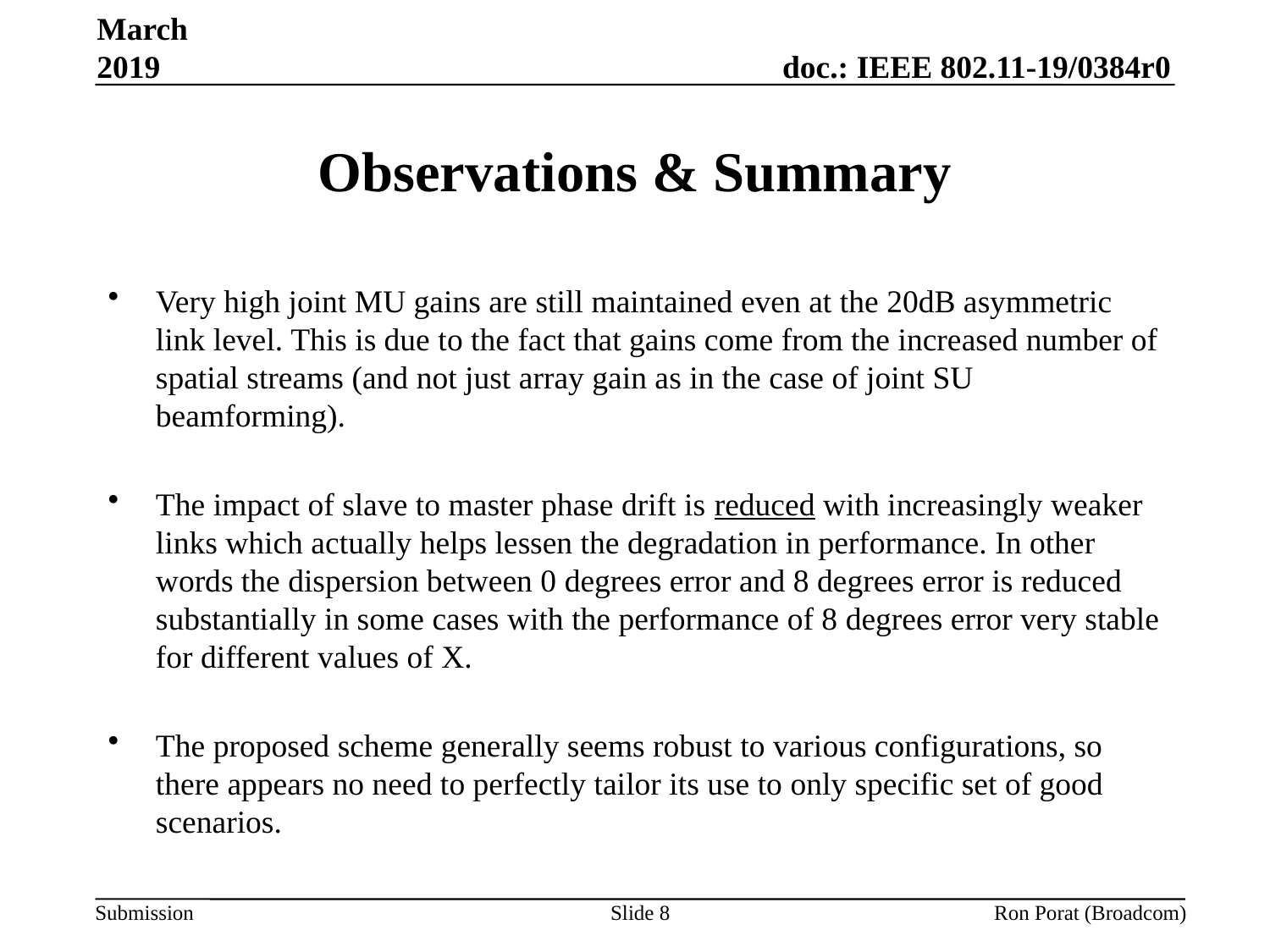

March 2019
# Observations & Summary
Very high joint MU gains are still maintained even at the 20dB asymmetric link level. This is due to the fact that gains come from the increased number of spatial streams (and not just array gain as in the case of joint SU beamforming).

The impact of slave to master phase drift is reduced with increasingly weaker links which actually helps lessen the degradation in performance. In other words the dispersion between 0 degrees error and 8 degrees error is reduced substantially in some cases with the performance of 8 degrees error very stable for different values of X.

The proposed scheme generally seems robust to various configurations, so there appears no need to perfectly tailor its use to only specific set of good scenarios.
Slide 8
Ron Porat (Broadcom)